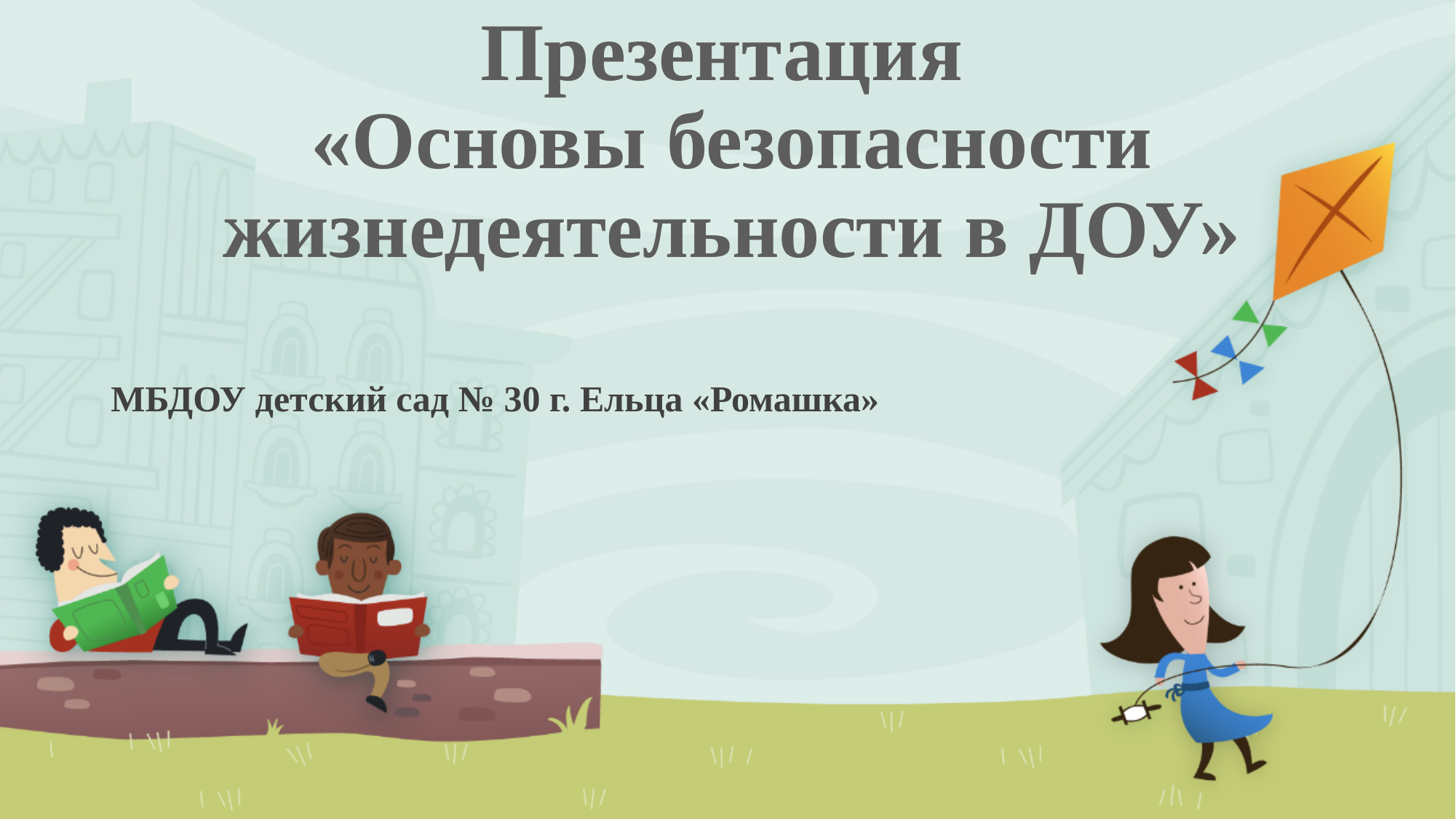

# Презентация «Основы безопасности жизнедеятельности в ДОУ»
МБДОУ детский сад № 30 г. Ельца «Ромашка»